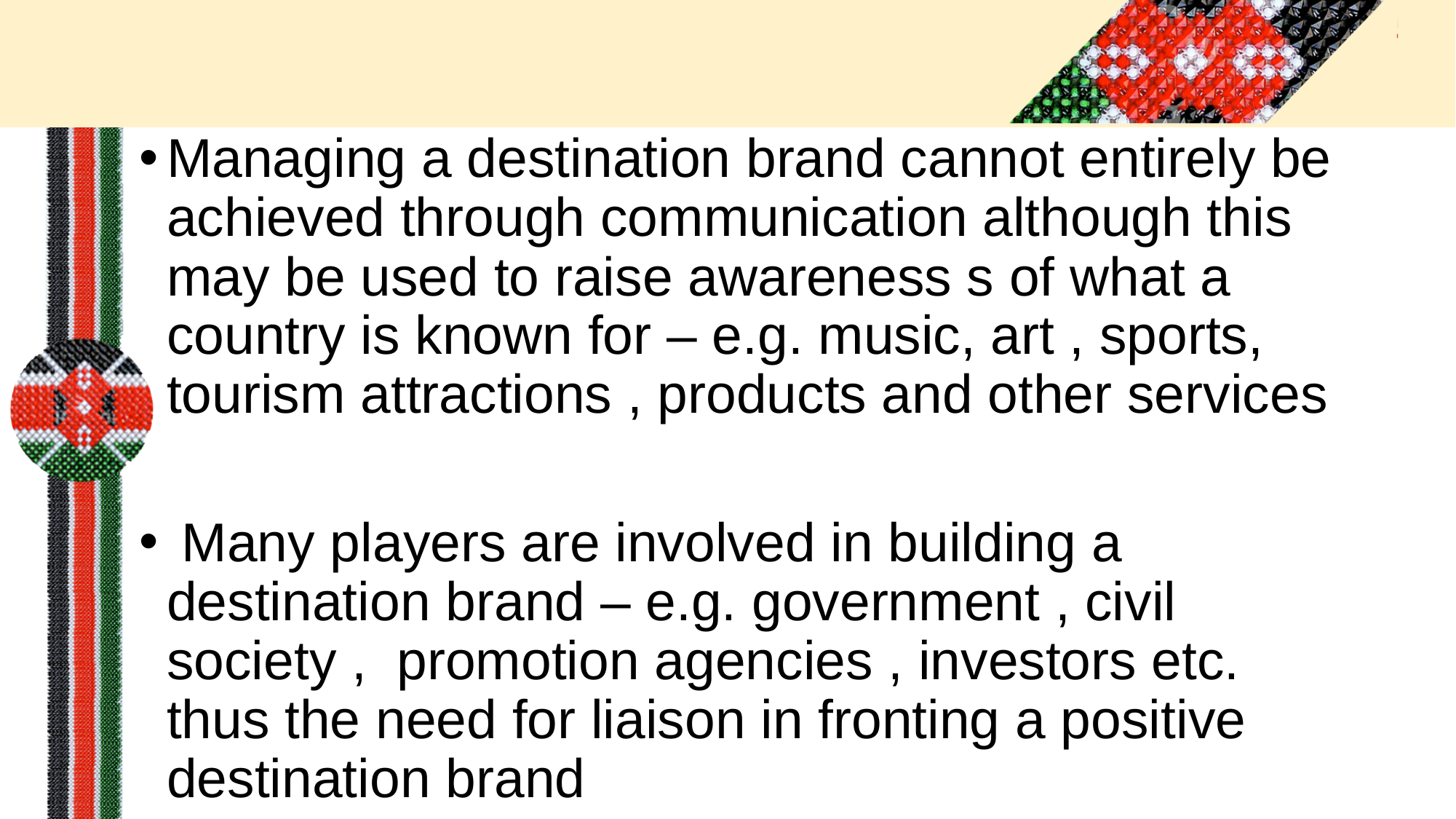

#
Managing a destination brand cannot entirely be achieved through communication although this may be used to raise awareness s of what a country is known for – e.g. music, art , sports, tourism attractions , products and other services

 Many players are involved in building a destination brand – e.g. government , civil society ,  promotion agencies , investors etc. thus the need for liaison in fronting a positive destination brand